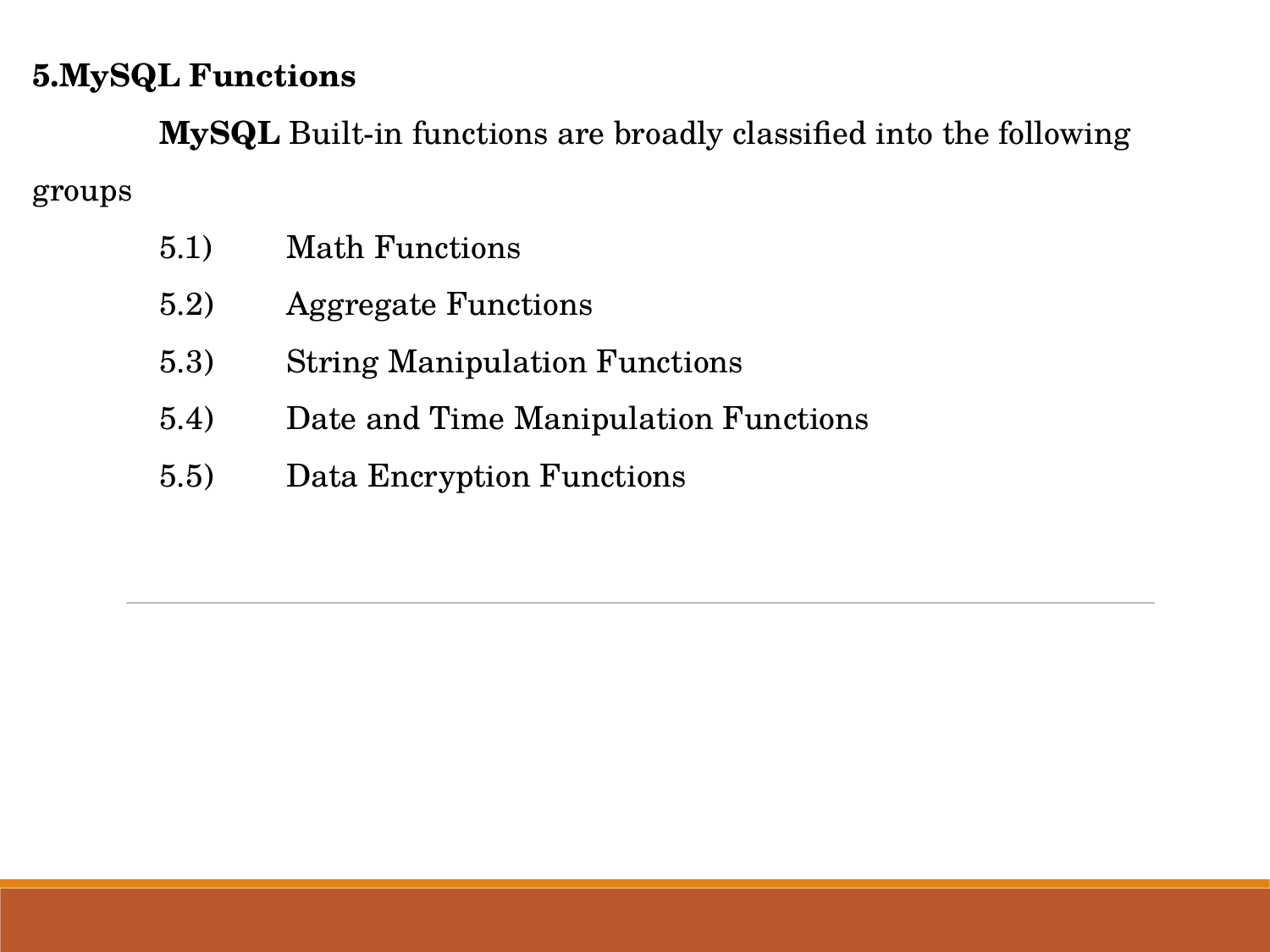

5.MySQL Functions
	MySQL Built-in functions are broadly classified into the following 	groups
5.1)	Math Functions
5.2)	Aggregate Functions
5.3)	String Manipulation Functions
5.4)	Date and Time Manipulation Functions
5.5)	Data Encryption Functions